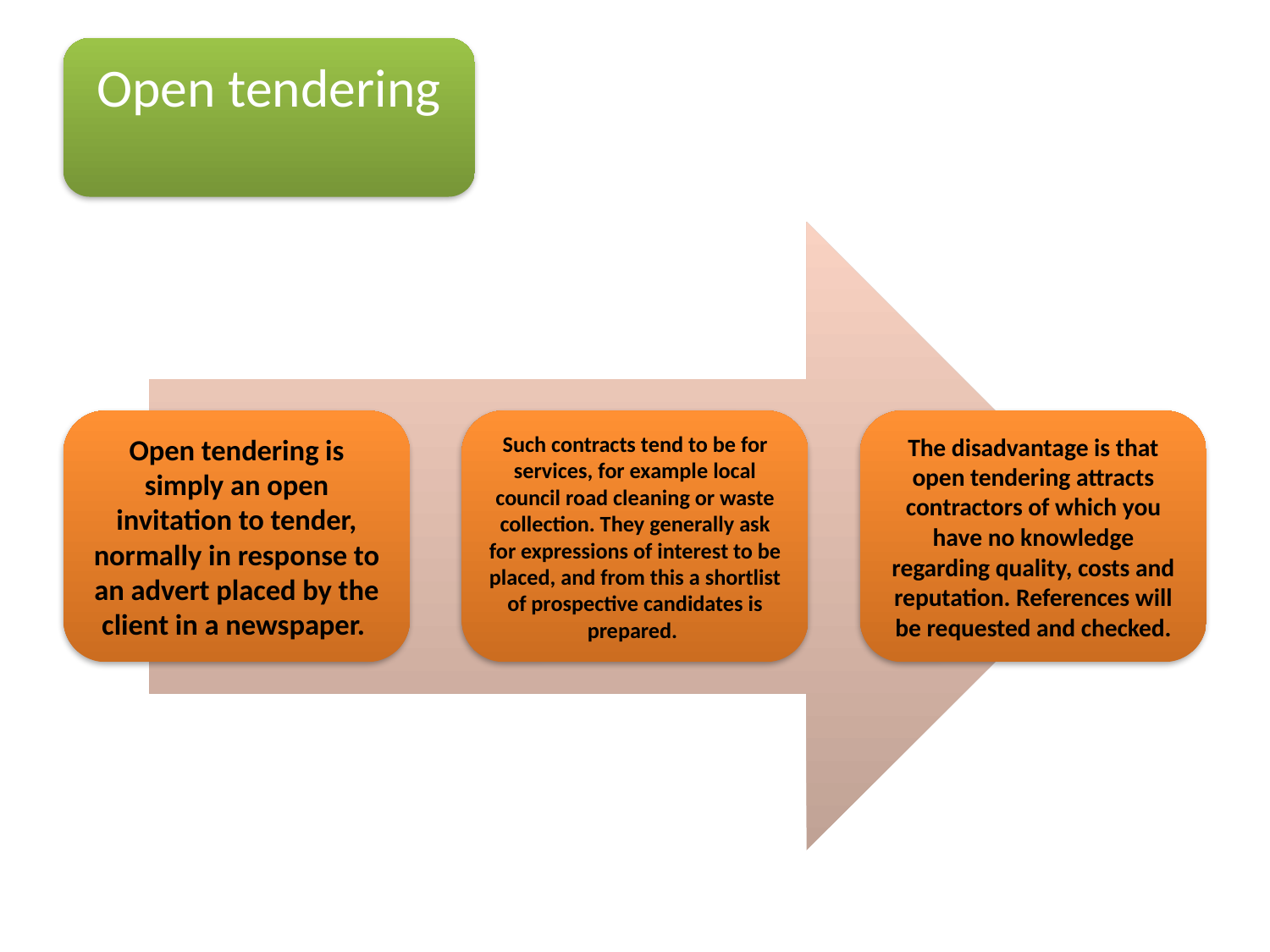

Open tendering
Open tendering is simply an open invitation to tender, normally in response to an advert placed by the client in a newspaper.
Such contracts tend to be for services, for example local council road cleaning or waste collection. They generally ask for expressions of interest to be placed, and from this a shortlist of prospective candidates is prepared.
The disadvantage is that open tendering attracts contractors of which you have no knowledge regarding quality, costs and reputation. References will be requested and checked.